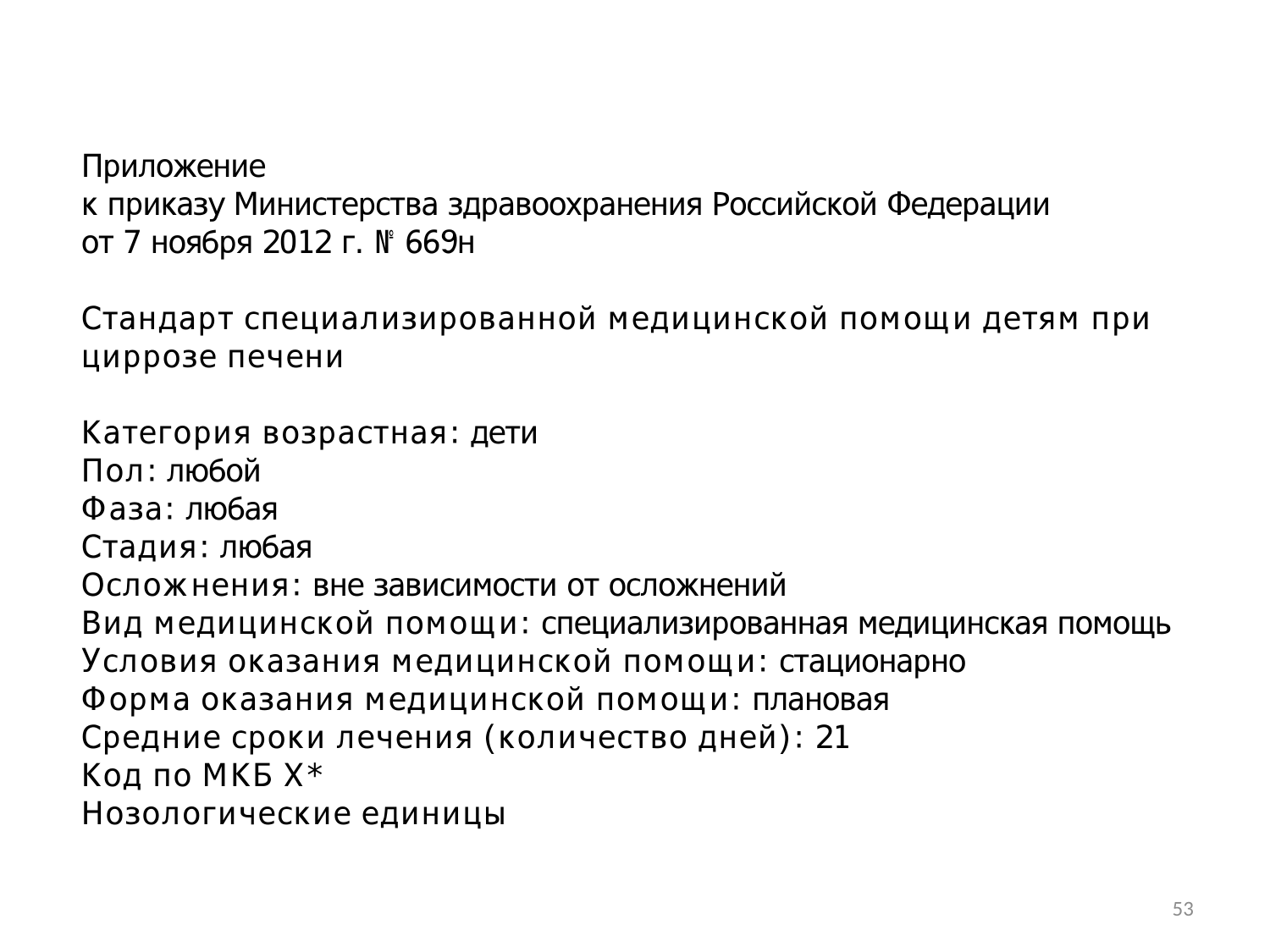

Приложение 
к приказу Министерства здравоохранения Российской Федерации
от 7 ноября 2012 г. № 669н

Стандарт специализированной медицинской помощи детям при
циррозе печени

Категория возрастная: дети
Пол: любой
Фаза: любая
Стадия: любая
Осложнения: вне зависимости от осложнений
Вид медицинской помощи: специализированная медицинская помощь
Условия оказания медицинской помощи: стационарно
Форма оказания медицинской помощи: плановая
Средние сроки лечения (количество дней): 21
Код по МКБ X*
Нозологические единицы

53